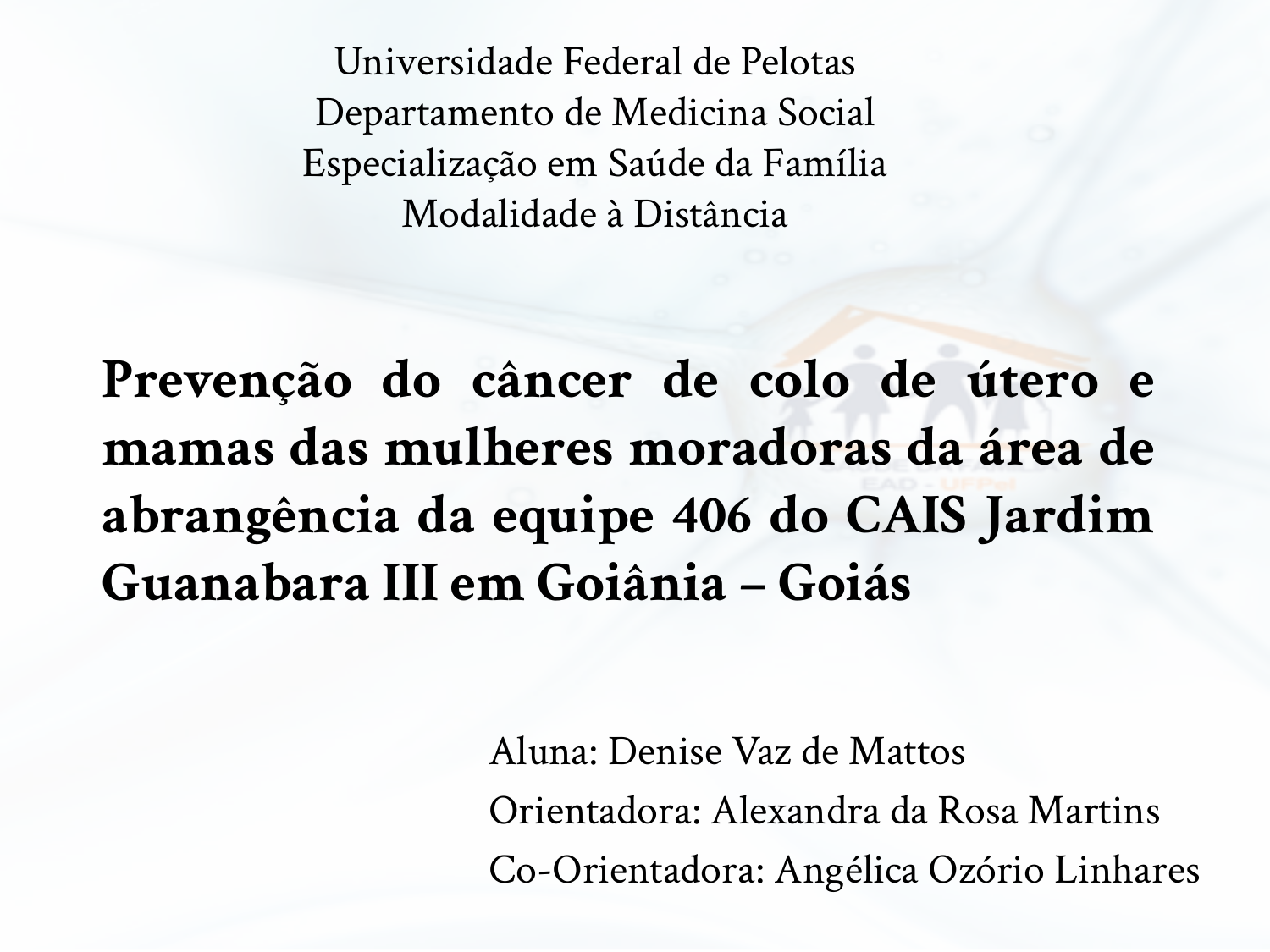

Universidade Federal de Pelotas
Departamento de Medicina Social
Especialização em Saúde da Família
Modalidade à Distância

# Prevenção do câncer de colo de útero e mamas das mulheres moradoras da área de abrangência da equipe 406 do CAIS Jardim Guanabara III em Goiânia – Goiás
Aluna: Denise Vaz de Mattos
Orientadora: Alexandra da Rosa Martins
Co-Orientadora: Angélica Ozório Linhares